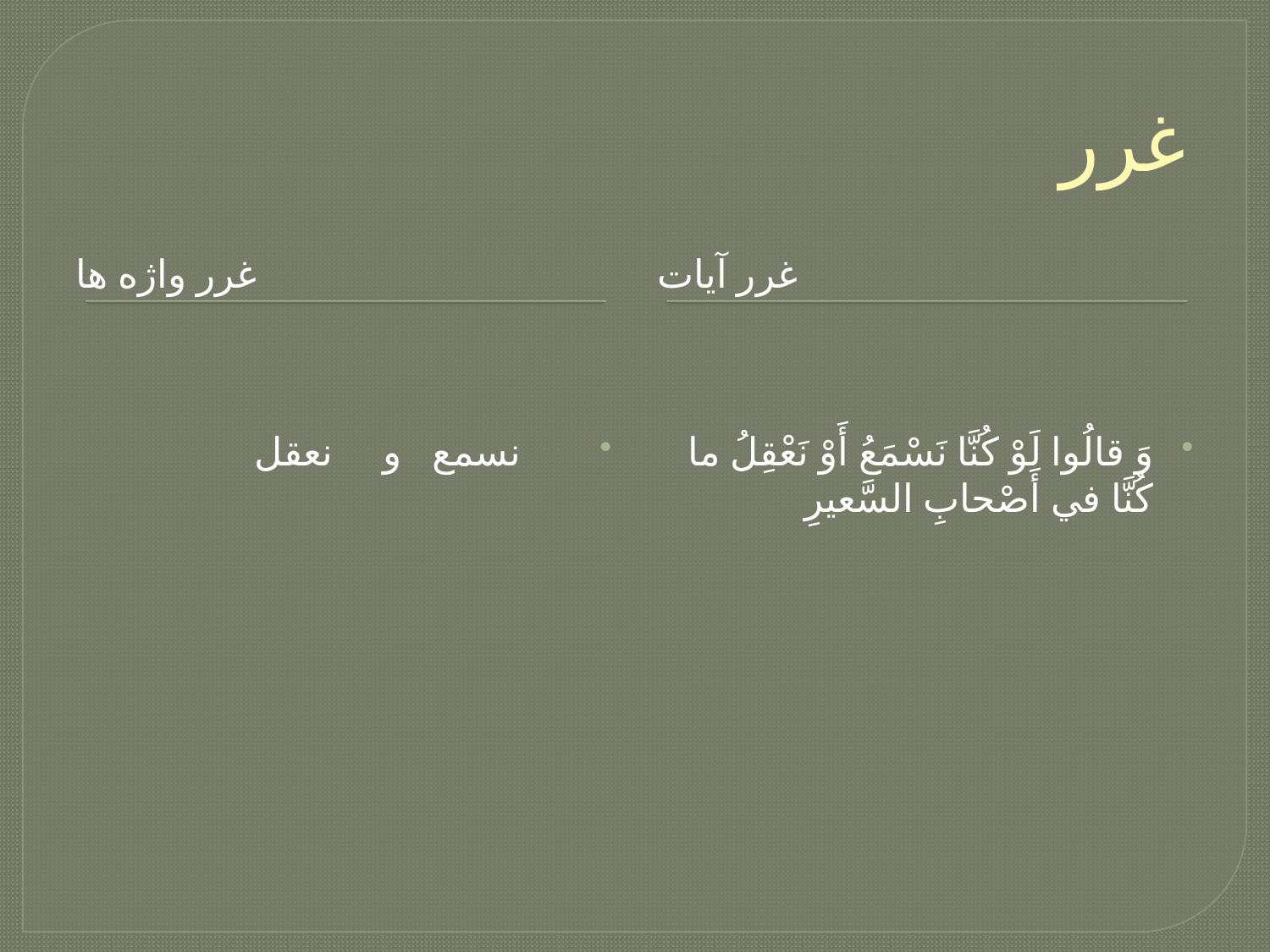

# غرر
            غرر واژه ها
    غرر آیات

     نسمع   و     نعقل

وَ قالُوا لَوْ كُنَّا نَسْمَعُ أَوْ نَعْقِلُ ما كُنَّا في‏ أَصْحابِ السَّعيرِ